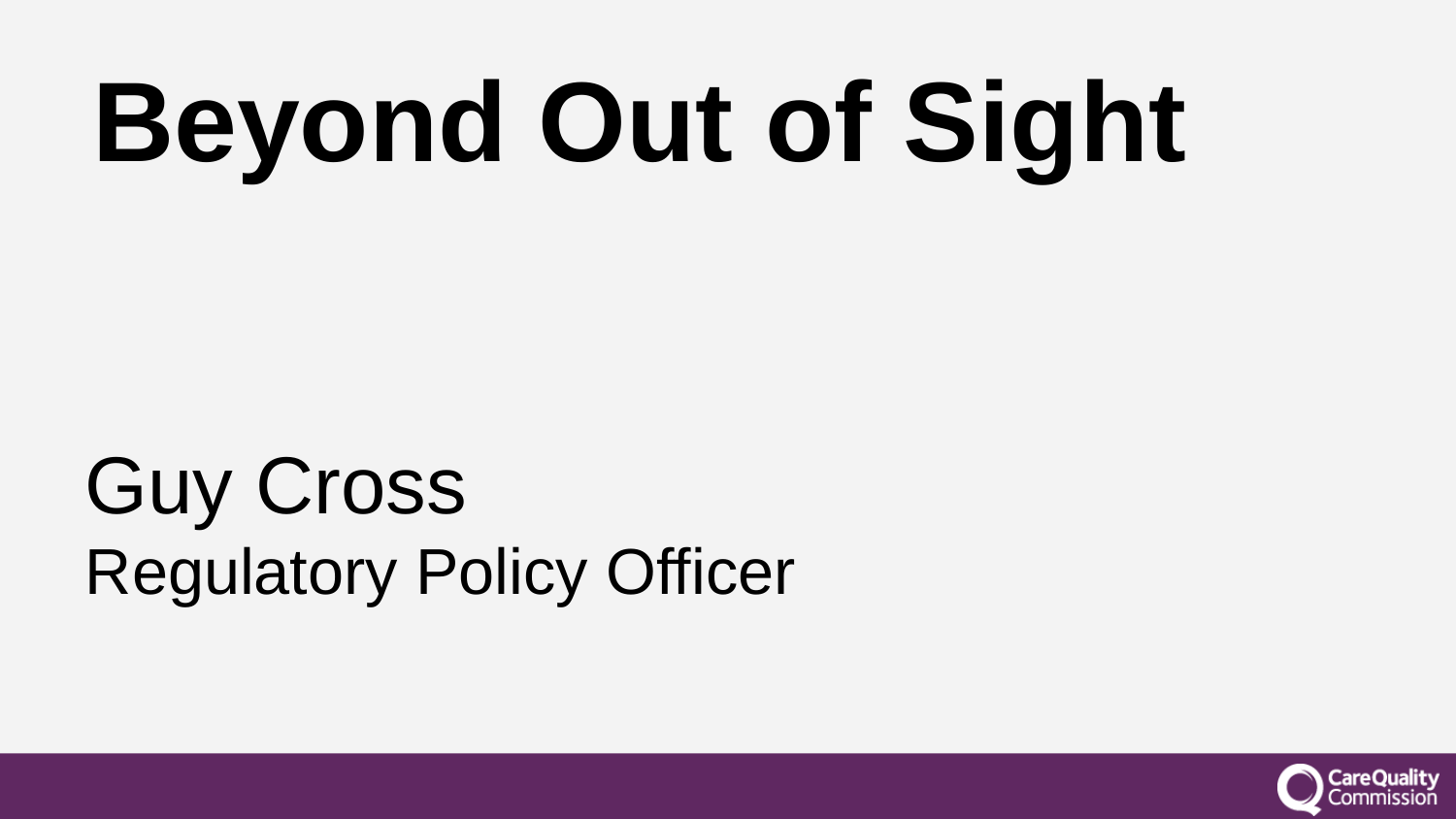

# Beyond Out of Sight
Guy Cross
Regulatory Policy Officer